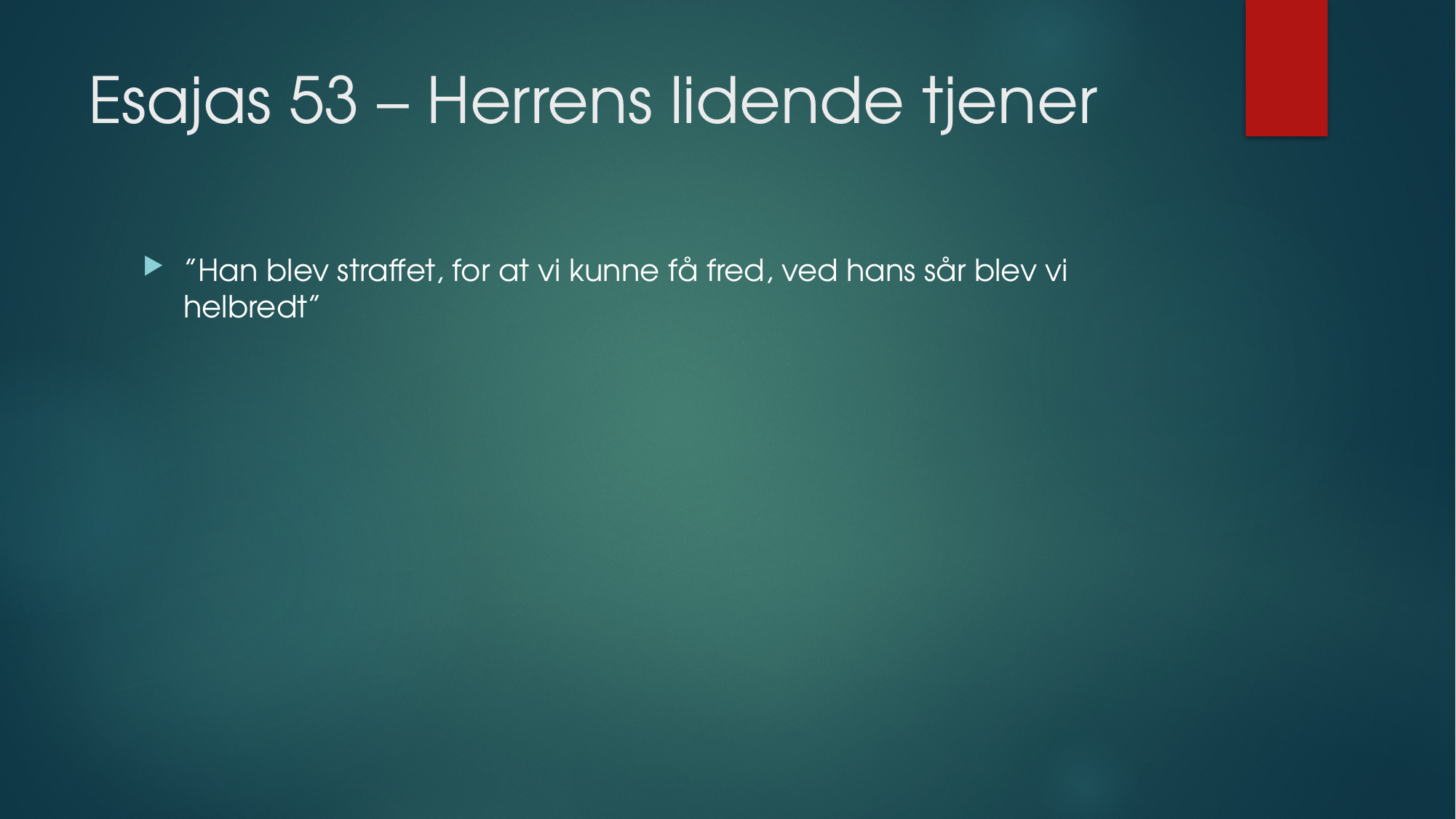

# Esajas 53 – Herrens lidende tjener
”Han blev straffet, for at vi kunne få fred, ved hans sår blev vi helbredt”